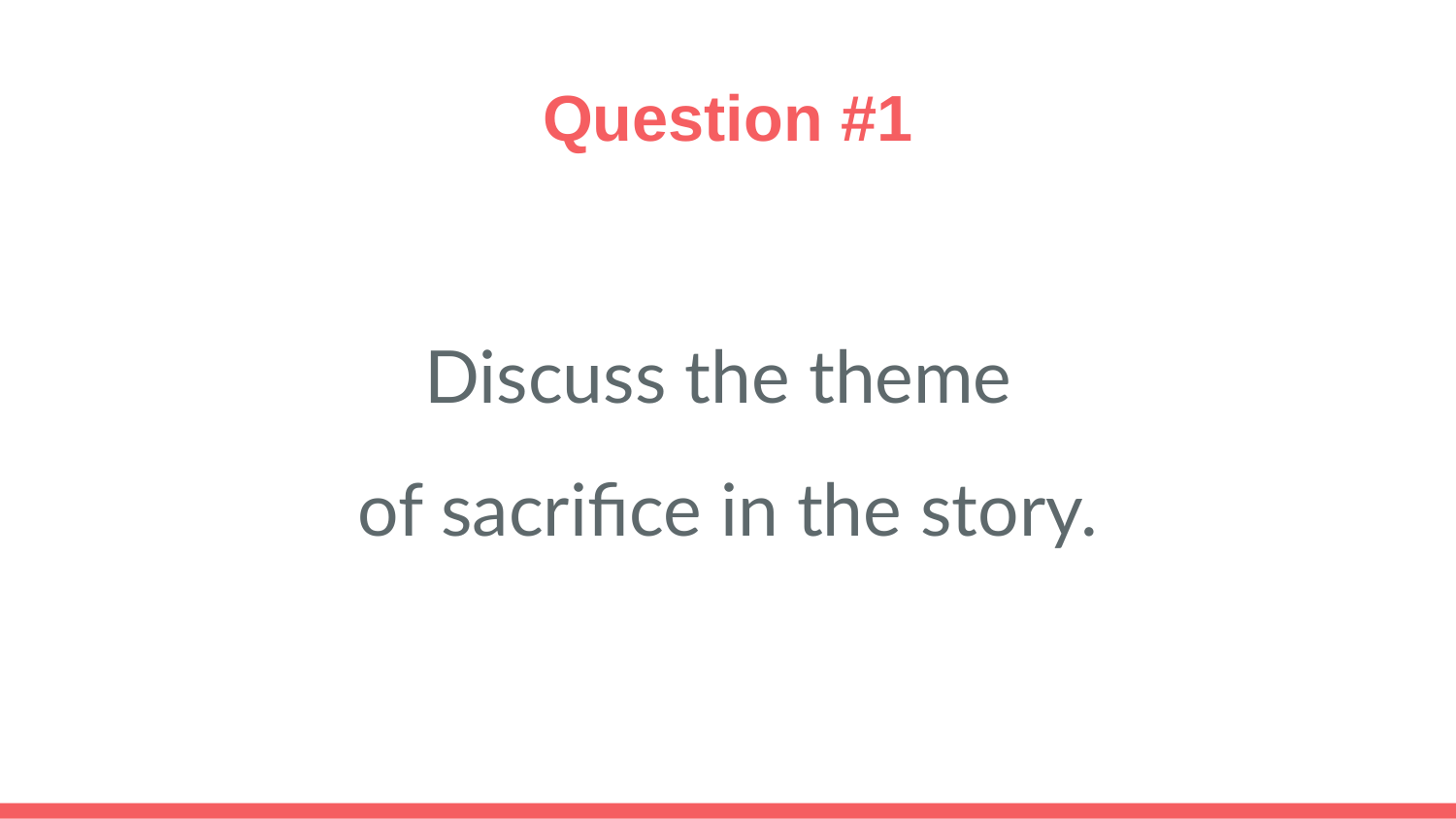

# Question #1

Discuss the theme
of sacrifice in the story.